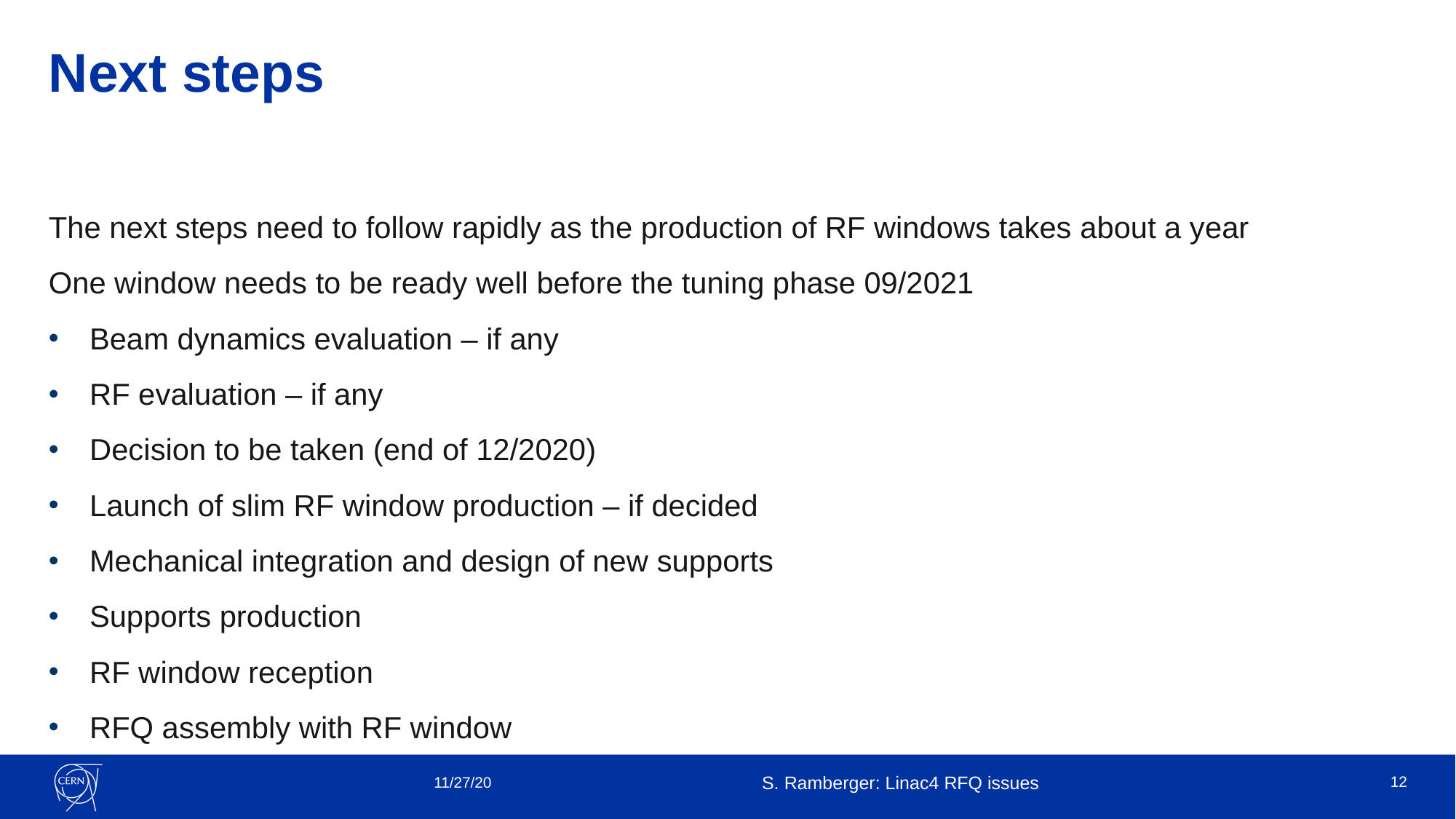

# Next steps
The next steps need to follow rapidly as the production of RF windows takes about a year
One window needs to be ready well before the tuning phase 09/2021
Beam dynamics evaluation – if any
RF evaluation – if any
Decision to be taken (end of 12/2020)
Launch of slim RF window production – if decided
Mechanical integration and design of new supports
Supports production
RF window reception
RFQ assembly with RF window

12